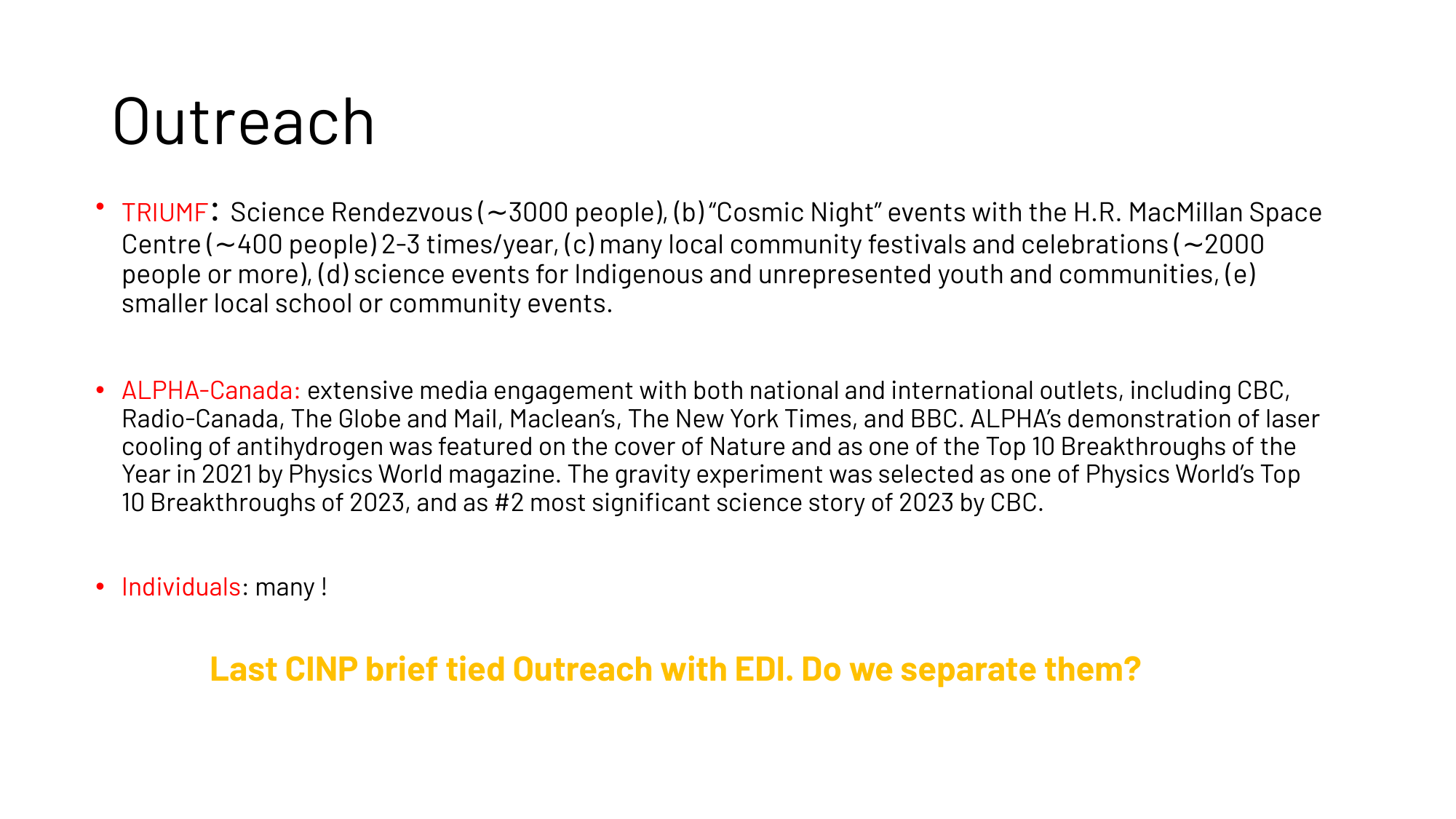

# Outreach
TRIUMF: Science Rendezvous (∼3000 people), (b) “Cosmic Night” events with the H.R. MacMillan Space Centre (∼400 people) 2-3 times/year, (c) many local community festivals and celebrations (∼2000 people or more), (d) science events for Indigenous and unrepresented youth and communities, (e) smaller local school or community events.

ALPHA-Canada: extensive media engagement with both national and international outlets, including CBC, Radio-Canada, The Globe and Mail, Maclean’s, The New York Times, and BBC. ALPHA’s demonstration of laser cooling of antihydrogen was featured on the cover of Nature and as one of the Top 10 Breakthroughs of the Year in 2021 by Physics World magazine. The gravity experiment was selected as one of Physics World’s Top 10 Breakthroughs of 2023, and as #2 most significant science story of 2023 by CBC.

Individuals: many !

         Last CINP brief tied Outreach with EDI. Do we separate them?